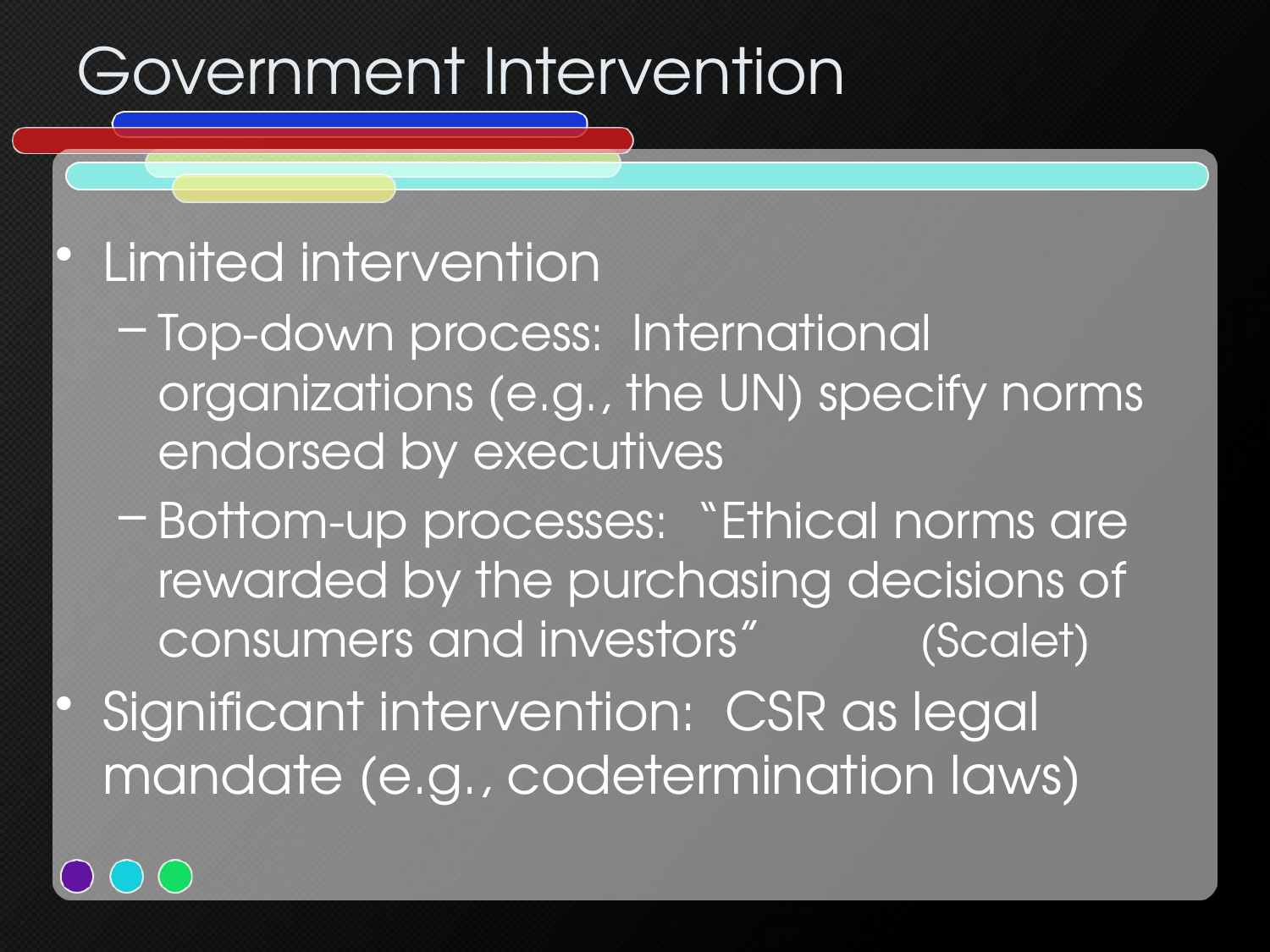

# Government Intervention
Limited intervention
Top-down process:  International organizations (e.g., the UN) specify norms endorsed by executives
Bottom-up processes:  “Ethical norms are rewarded by the purchasing decisions of consumers and investors” 		(Scalet)
Significant intervention:  CSR as legal mandate (e.g., codetermination laws)